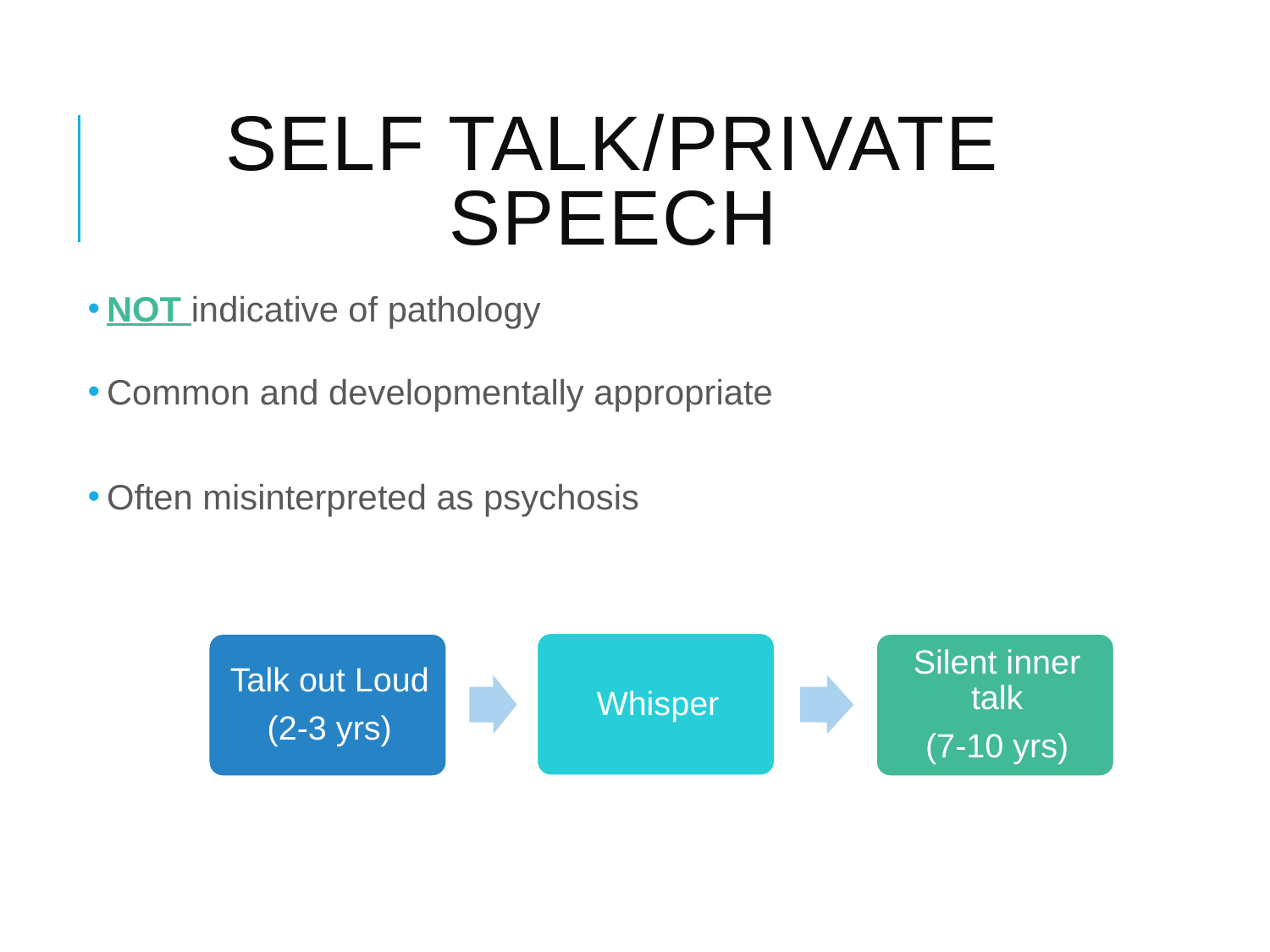

# Self Talk/Private Speech

NOT indicative of pathology

Common and developmentally appropriate

Often misinterpreted as psychosis

Talk out Loud
(2-3 yrs)

Whisper

Silent inner talk
(7-10 yrs)